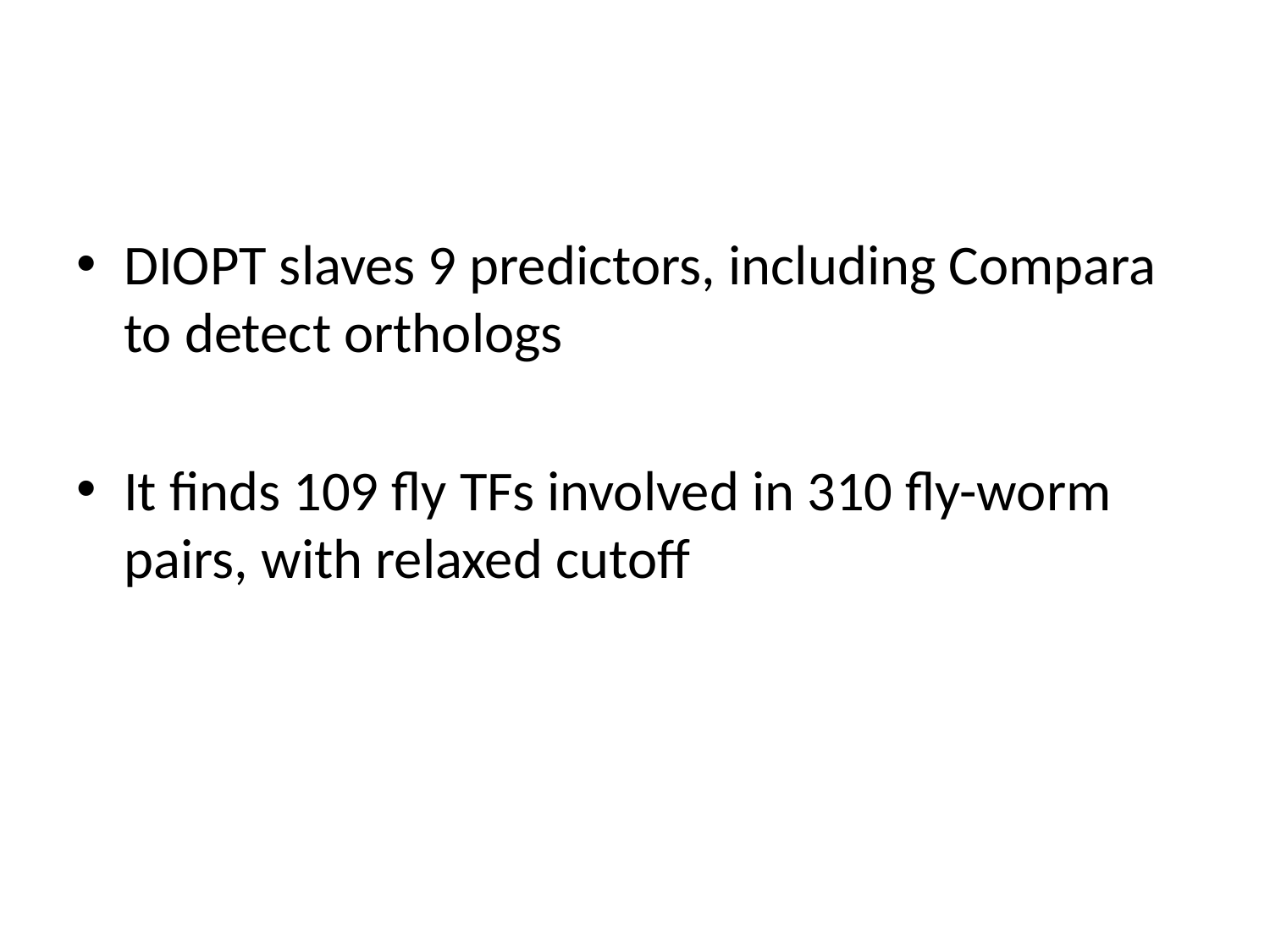

#
DIOPT slaves 9 predictors, including Compara to detect orthologs

It finds 109 fly TFs involved in 310 fly-worm pairs, with relaxed cutoff